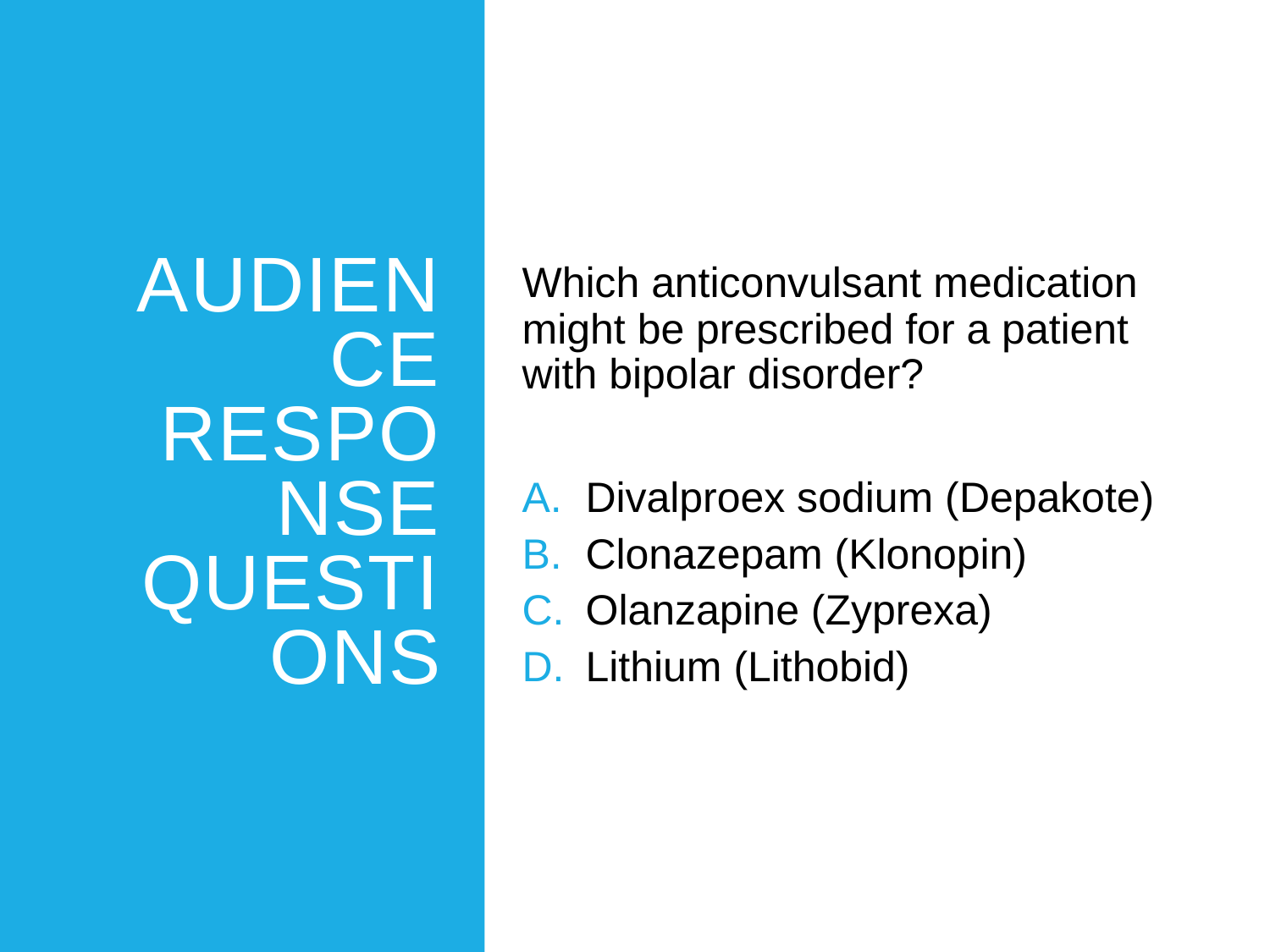

# Audience Response Questions
Which anticonvulsant medication might be prescribed for a patient with bipolar disorder?

Divalproex sodium (Depakote)
Clonazepam (Klonopin)
Olanzapine (Zyprexa)
Lithium (Lithobid)